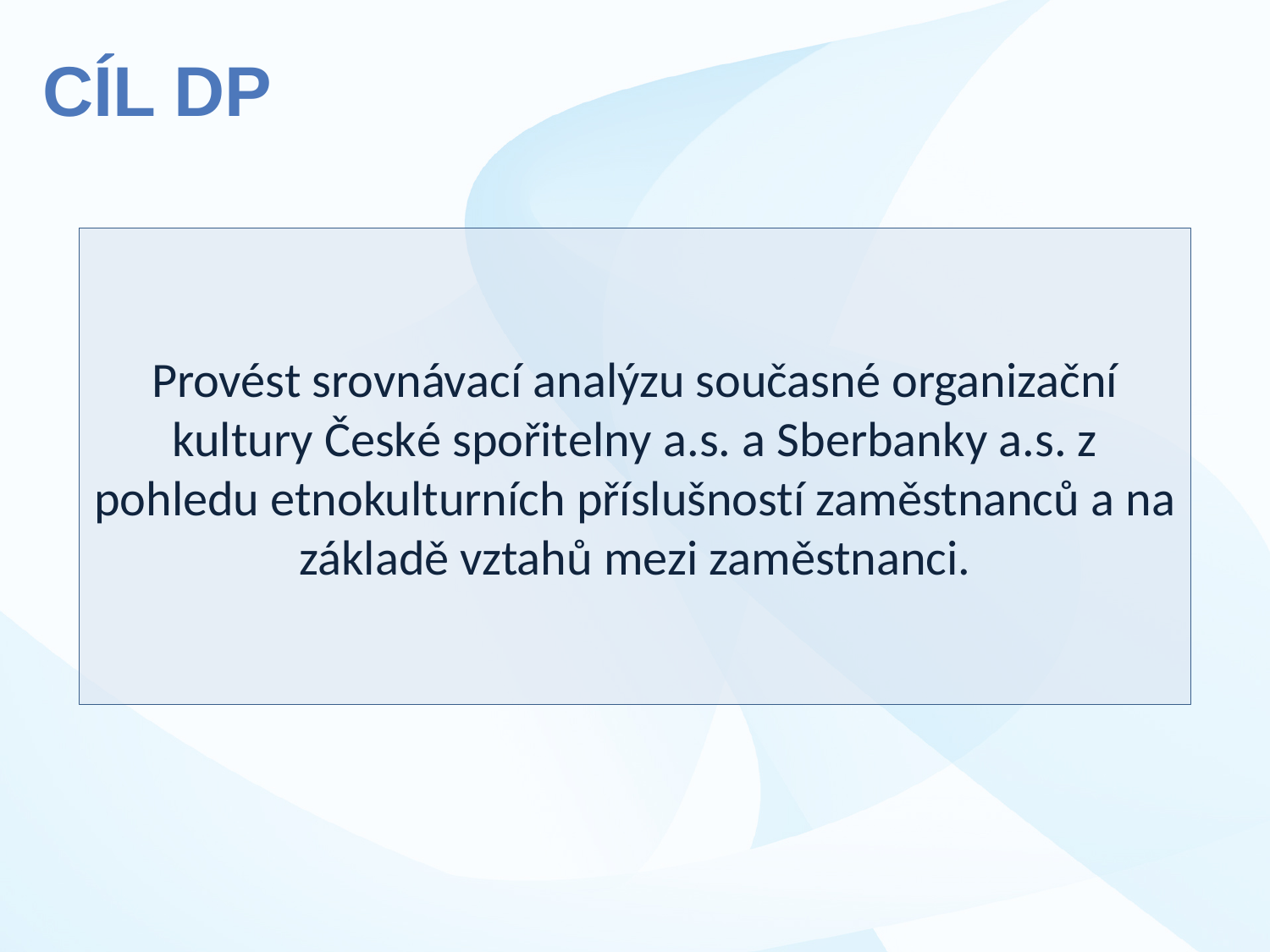

Cíl DP
Provést srovnávací analýzu současné organizační kultury České spořitelny a.s. a Sberbanky a.s. z pohledu etnokulturních příslušností zaměstnanců a na základě vztahů mezi zaměstnanci.